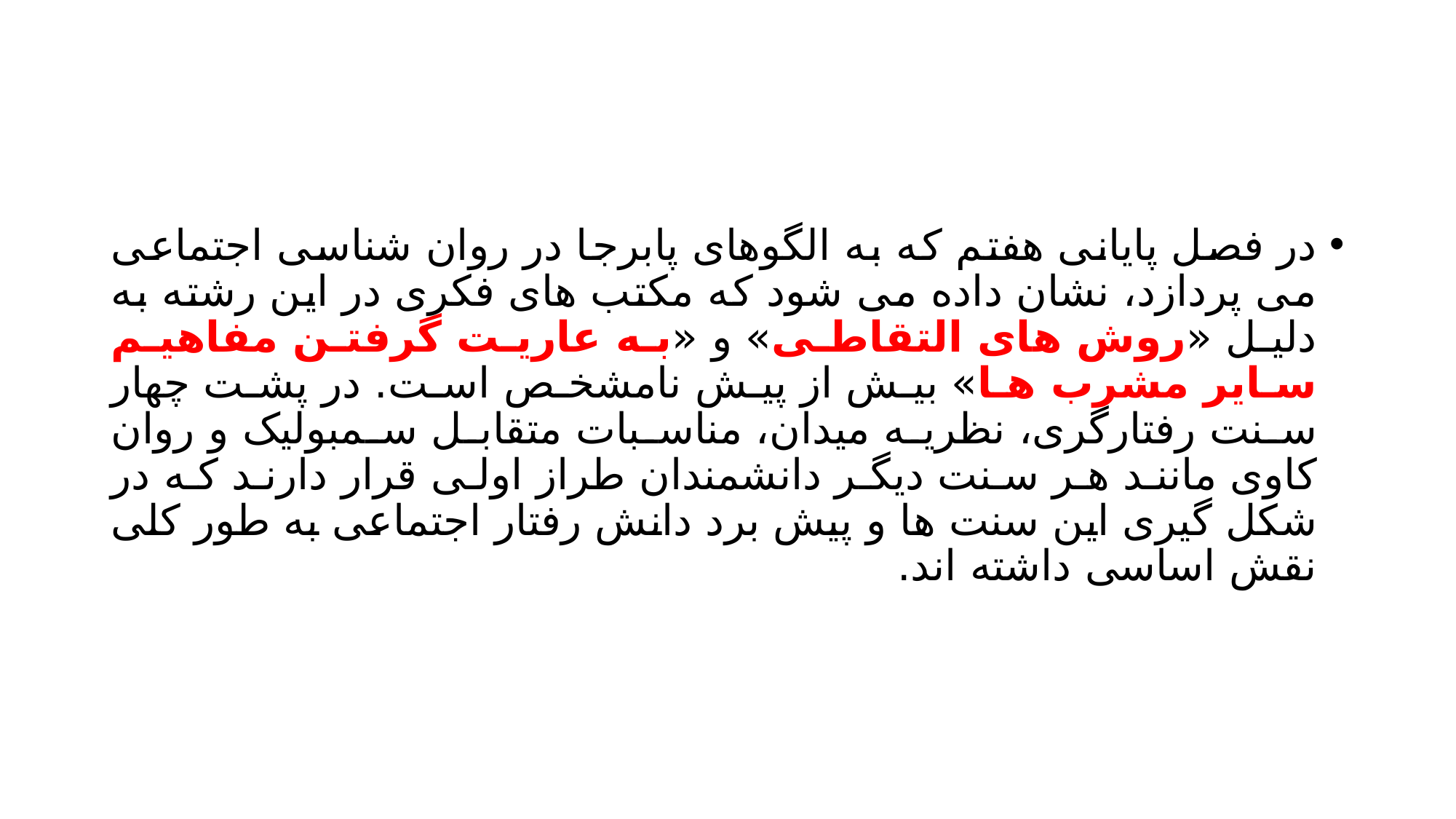

#
در فصل پایانی هفتم که به الگوهای پابرجا در روان شناسی اجتماعی می پردازد، نشان داده می شود که مکتب های فکری در این رشته به دلیل «روش های التقاطی» و «به عاریت گرفتن مفاهیم سایر مشرب ها» بیش از پیش نامشخص است. در پشت چهار سنت رفتارگری، نظریه میدان، مناسبات متقابل سمبولیک و روان کاوی مانند هر سنت دیگر دانشمندان طراز اولی قرار دارند که در شکل گیری این سنت ها و پیش برد دانش رفتار اجتماعی به طور کلی نقش اساسی داشته اند.